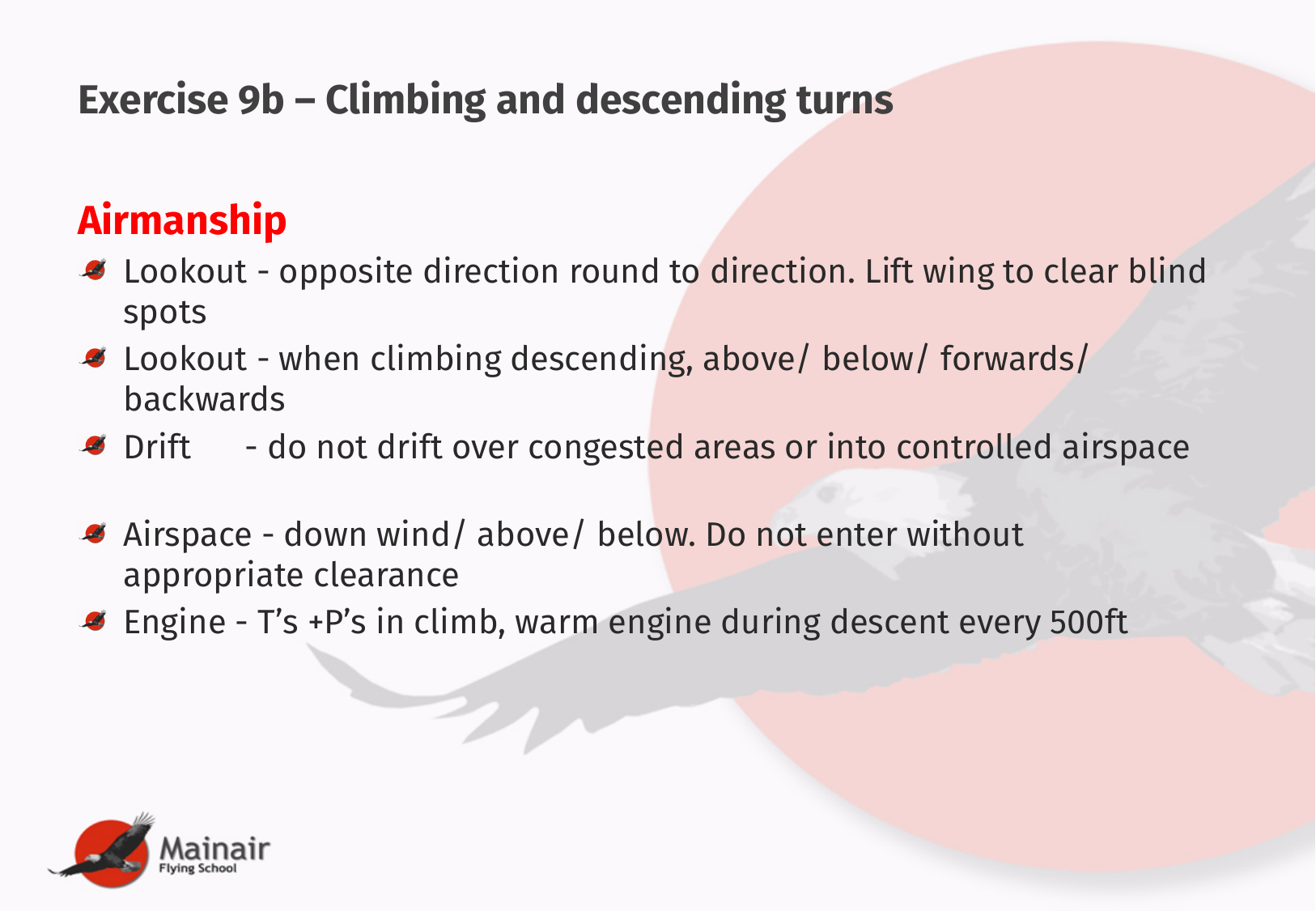

Exercise 9b – Climbing and descending turns
Airmanship
Lookout - opposite direction round to direction. Lift wing to clear blind spots
Lookout - when climbing descending, above/ below/ forwards/ backwards
Drift	- do not drift over congested areas or into controlled airspace
Airspace - down wind/ above/ below. Do not enter without appropriate clearance
Engine - T’s +P’s in climb, warm engine during descent every 500ft